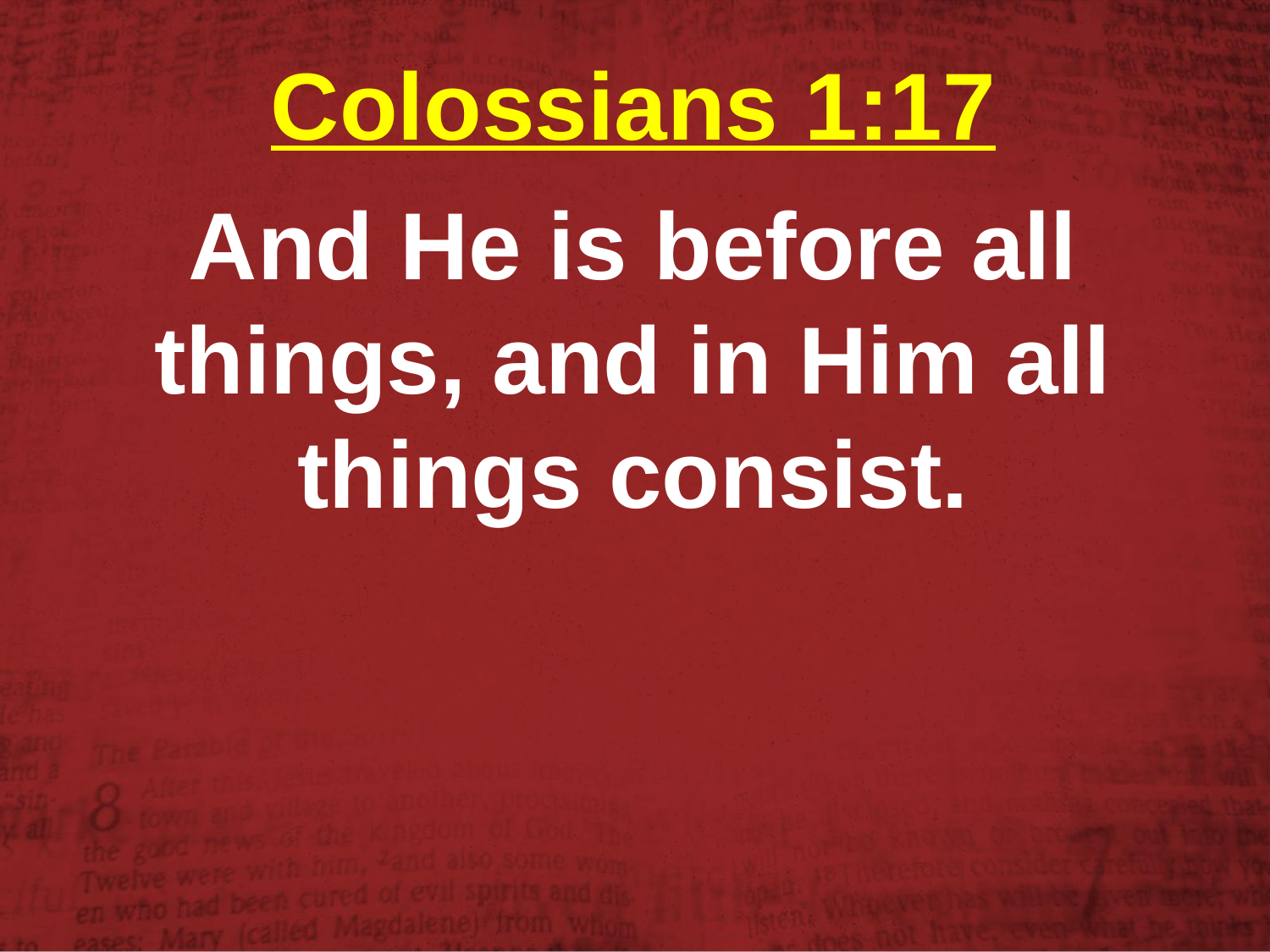

Colossians 1:17

And He is before all things, and in Him all things consist.